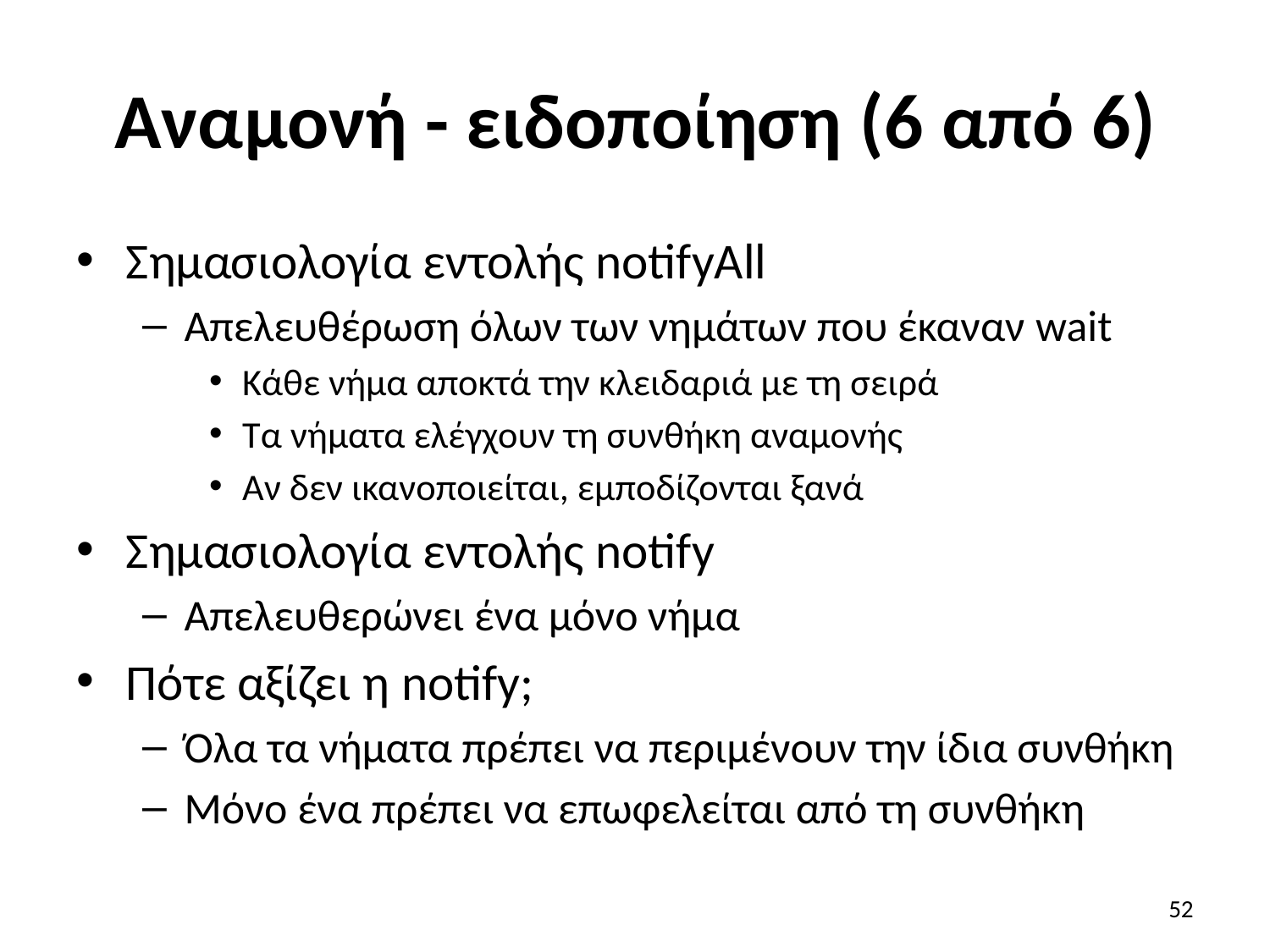

# Αναμονή - ειδοποίηση (6 από 6)
Σημασιολογία εντολής notifyAll
Απελευθέρωση όλων των νημάτων που έκαναν wait
Κάθε νήμα αποκτά την κλειδαριά με τη σειρά
Τα νήματα ελέγχουν τη συνθήκη αναμονής
Αν δεν ικανοποιείται, εμποδίζονται ξανά
Σημασιολογία εντολής notify
Απελευθερώνει ένα μόνο νήμα
Πότε αξίζει η notify;
Όλα τα νήματα πρέπει να περιμένουν την ίδια συνθήκη
Mόνο ένα πρέπει να επωφελείται από τη συνθήκη
52